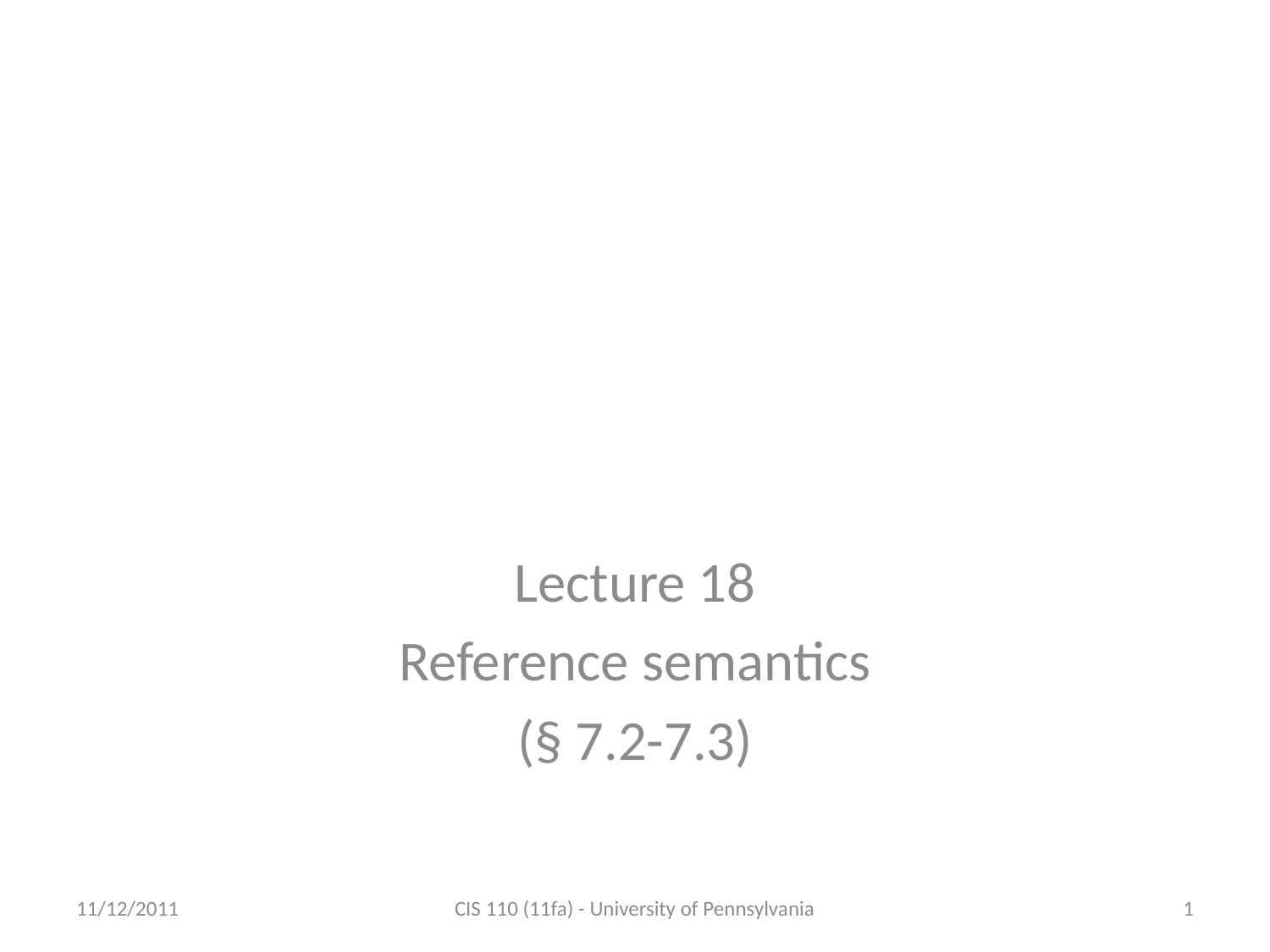

# CIS 110: Introduction to Computer Programming
Lecture 18
Reference semantics
(§ 7.2-7.3)
11/12/2011
CIS 110 (11fa) - University of Pennsylvania
1